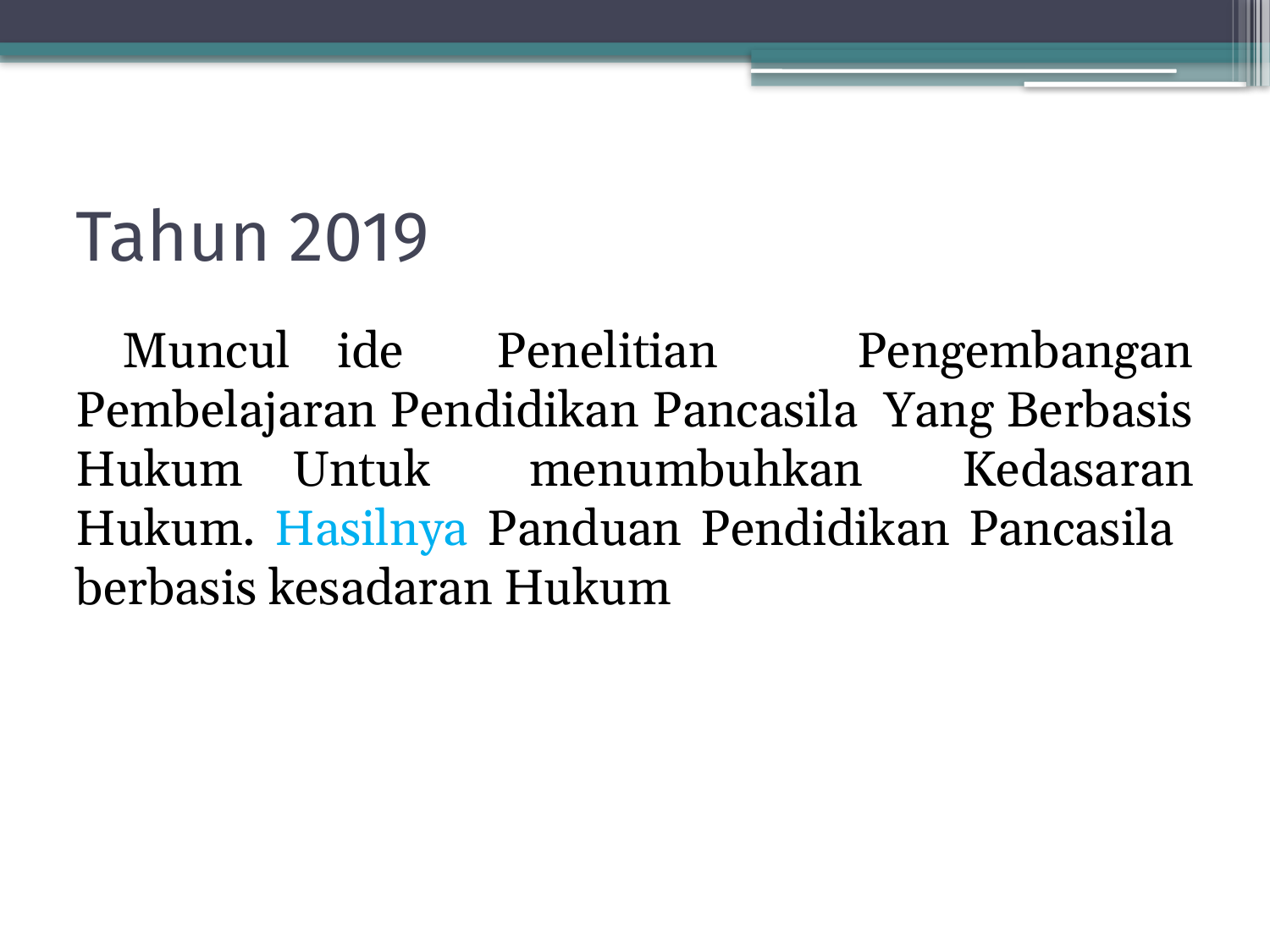

# Tahun 2019
 Muncul ide  Penelitian   Pengembangan Pembelajaran Pendidikan Pancasila  Yang Berbasis Hukum Untuk  menumbuhkan  Kedasaran Hukum. Hasilnya Panduan Pendidikan Pancasila  berbasis kesadaran Hukum